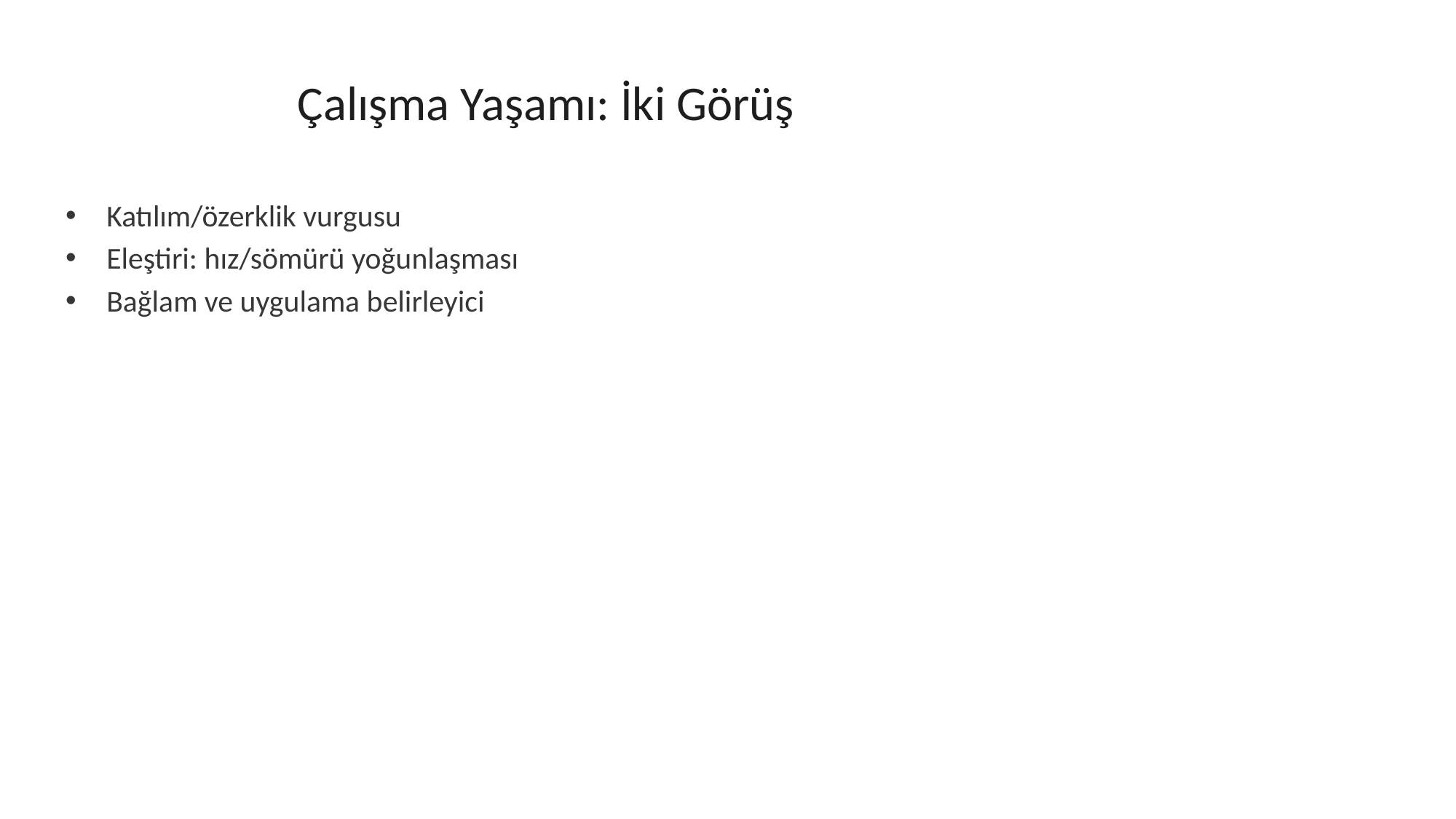

# Çalışma Yaşamı: İki Görüş
Katılım/özerklik vurgusu
Eleştiri: hız/sömürü yoğunlaşması
Bağlam ve uygulama belirleyici